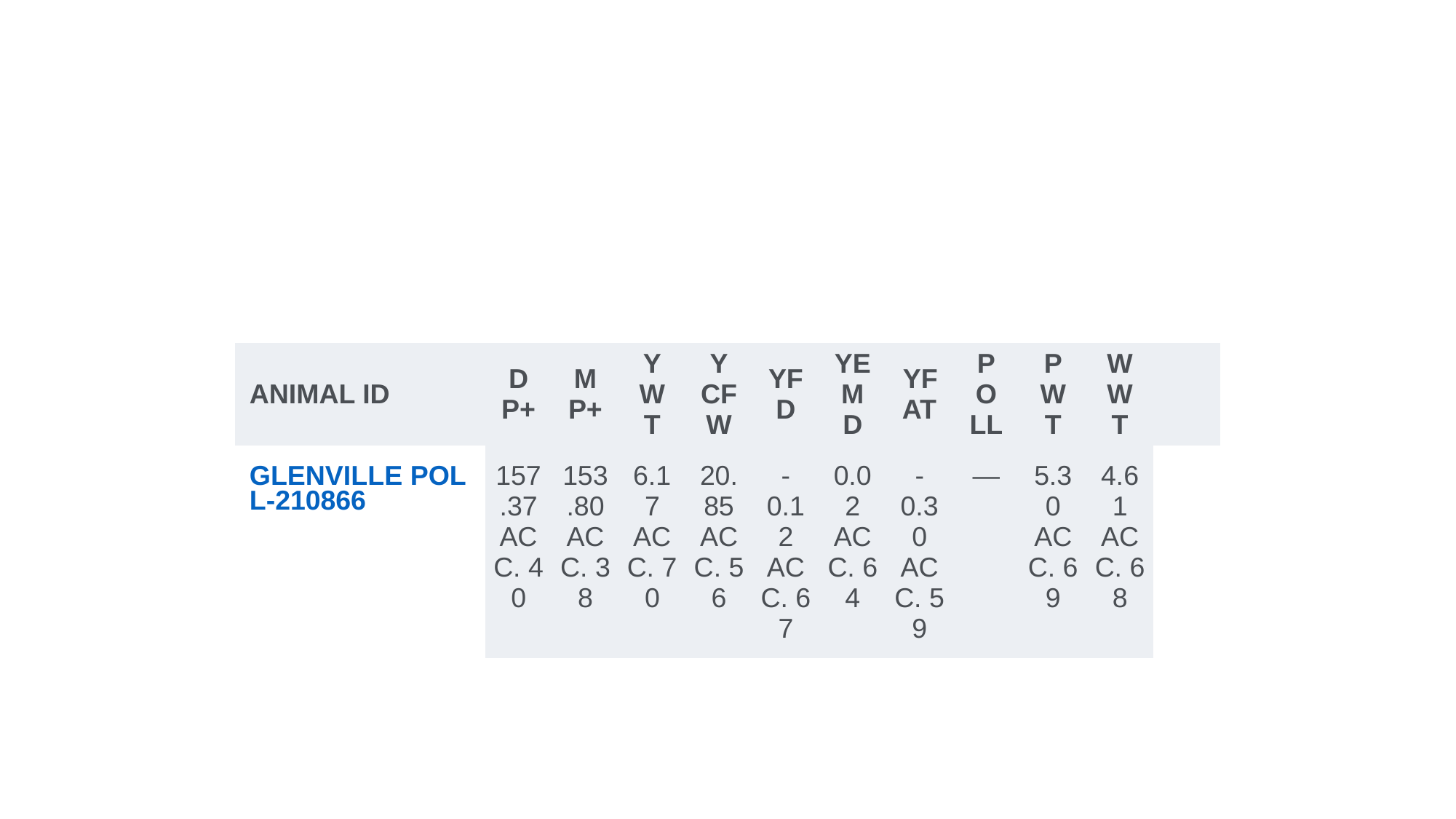

#
| ANIMAL ID | DP+ | MP+ | YWT | YCFW | YFD | YEMD | YFAT | POLL | PWT | WWT |  |
| --- | --- | --- | --- | --- | --- | --- | --- | --- | --- | --- | --- |
| GLENVILLE POLL-210866 | 157.37 ACC. 40 | 153.80 ACC. 38 | 6.17 ACC. 70 | 20.85 ACC. 56 | -0.12 ACC. 67 | 0.02 ACC. 64 | -0.30 ACC. 59 | — | 5.30 ACC. 69 | 4.61 ACC. 68 |  |